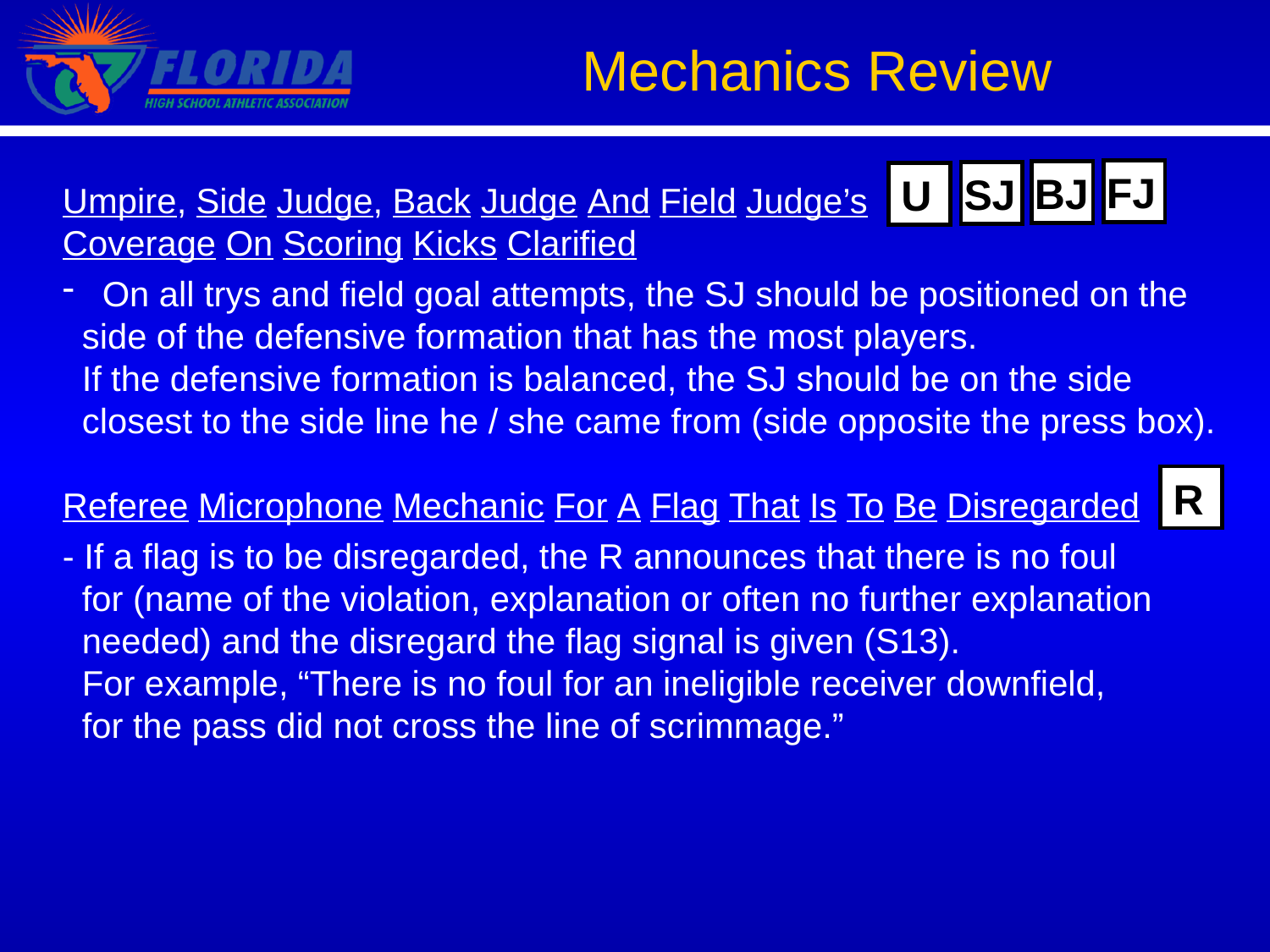

Mechanics Review

FJ

BJ

SJ

U

Umpire, Side Judge, Back Judge And Field Judge’s
Coverage On Scoring Kicks Clarified

 On all trys and field goal attempts, the SJ should be positioned on the
  side of the defensive formation that has the most players.
  If the defensive formation is balanced, the SJ should be on the side
  closest to the side line he / she came from (side opposite the press box).

Referee Microphone Mechanic For A Flag That Is To Be Disregarded

- If a flag is to be disregarded, the R announces that there is no foul
  for (name of the violation, explanation or often no further explanation
  needed) and the disregard the flag signal is given (S13).
  For example, “There is no foul for an ineligible receiver downfield,
  for the pass did not cross the line of scrimmage.”

R